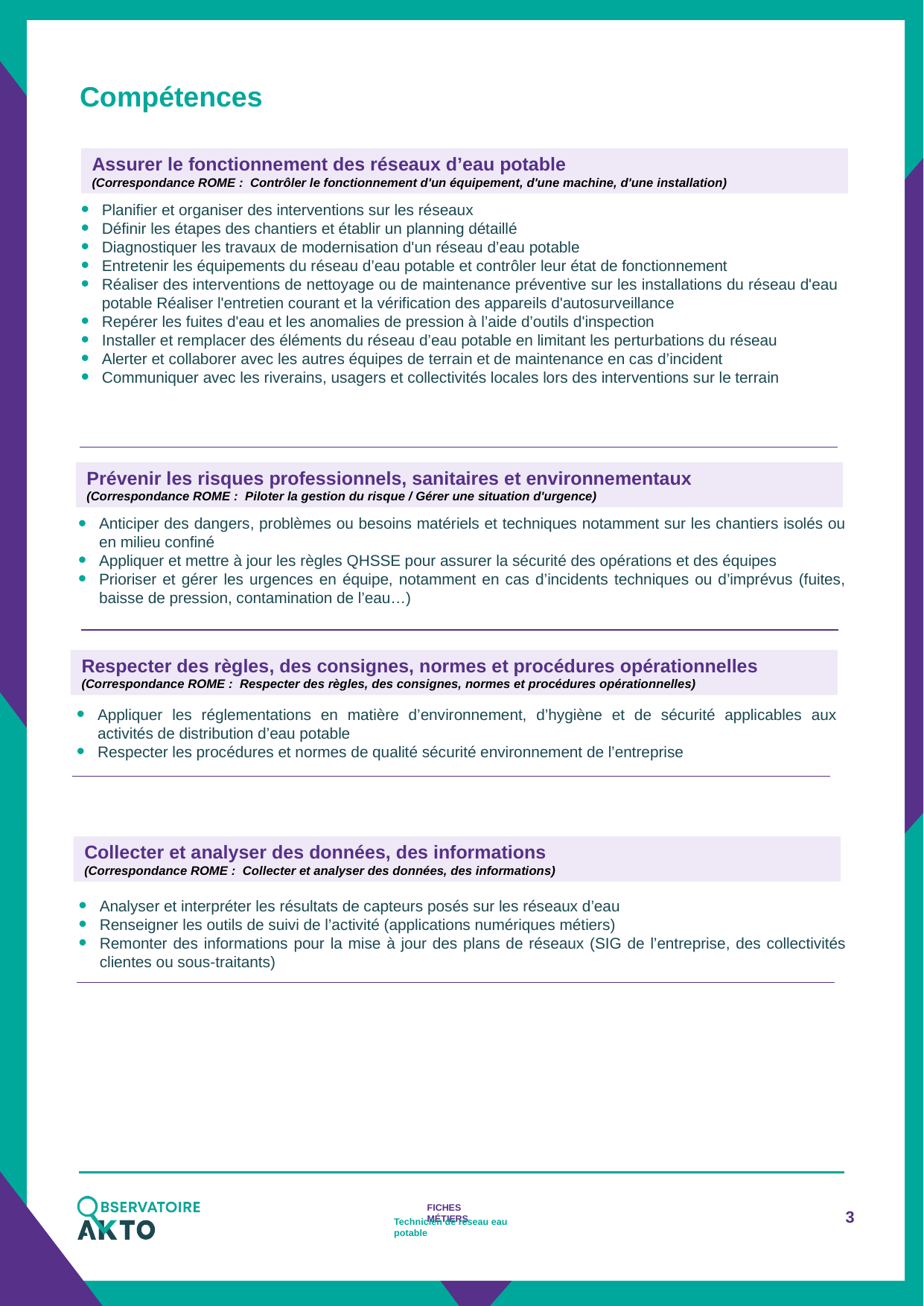

Compétences
Assurer le fonctionnement des réseaux d’eau potable
(Correspondance ROME :  Contrôler le fonctionnement d'un équipement, d'une machine, d'une installation)
Planifier et organiser des interventions sur les réseaux
Définir les étapes des chantiers et établir un planning détaillé
Diagnostiquer les travaux de modernisation d'un réseau d’eau potable
Entretenir les équipements du réseau d’eau potable et contrôler leur état de fonctionnement
Réaliser des interventions de nettoyage ou de maintenance préventive sur les installations du réseau d'eau potable Réaliser l'entretien courant et la vérification des appareils d'autosurveillance
Repérer les fuites d'eau et les anomalies de pression à l’aide d’outils d'inspection
Installer et remplacer des éléments du réseau d’eau potable en limitant les perturbations du réseau
Alerter et collaborer avec les autres équipes de terrain et de maintenance en cas d’incident
Communiquer avec les riverains, usagers et collectivités locales lors des interventions sur le terrain
Prévenir les risques professionnels, sanitaires et environnementaux
(Correspondance ROME :  Piloter la gestion du risque / Gérer une situation d'urgence)
Anticiper des dangers, problèmes ou besoins matériels et techniques notamment sur les chantiers isolés ou en milieu confiné
Appliquer et mettre à jour les règles QHSSE pour assurer la sécurité des opérations et des équipes
Prioriser et gérer les urgences en équipe, notamment en cas d’incidents techniques ou d’imprévus (fuites, baisse de pression, contamination de l’eau…)
Respecter des règles, des consignes, normes et procédures opérationnelles
(Correspondance ROME :  Respecter des règles, des consignes, normes et procédures opérationnelles)
Appliquer les réglementations en matière d’environnement, d’hygiène et de sécurité applicables aux activités de distribution d’eau potable
Respecter les procédures et normes de qualité sécurité environnement de l’entreprise
Collecter et analyser des données, des informations
(Correspondance ROME :  Collecter et analyser des données, des informations)
Analyser et interpréter les résultats de capteurs posés sur les réseaux d’eau
Renseigner les outils de suivi de l’activité (applications numériques métiers)
Remonter des informations pour la mise à jour des plans de réseaux (SIG de l’entreprise, des collectivités clientes ou sous-traitants)

3
Technicien de réseau eau potable